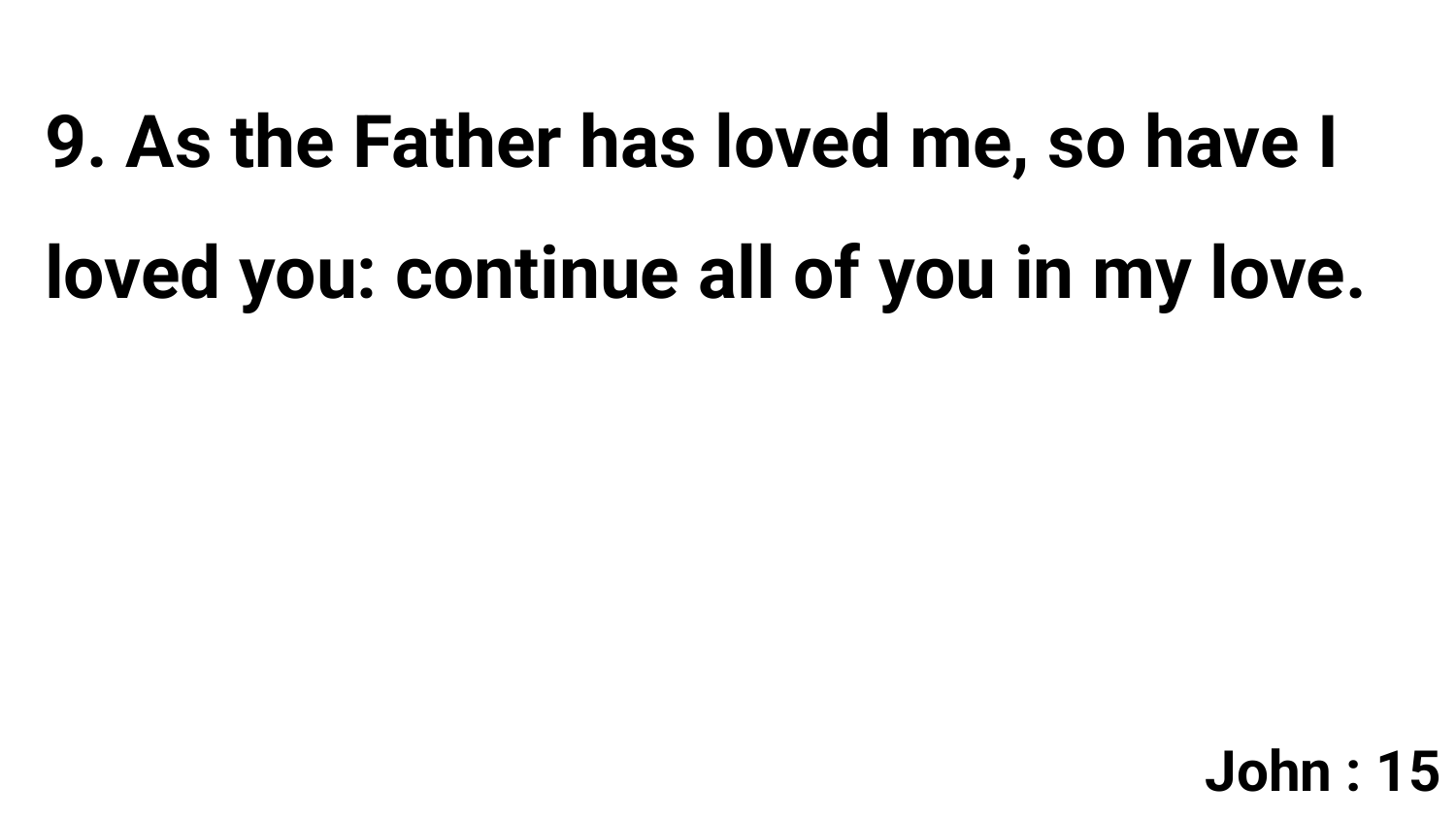

9. As the Father has loved me, so have I loved you: continue all of you in my love.
John : 15